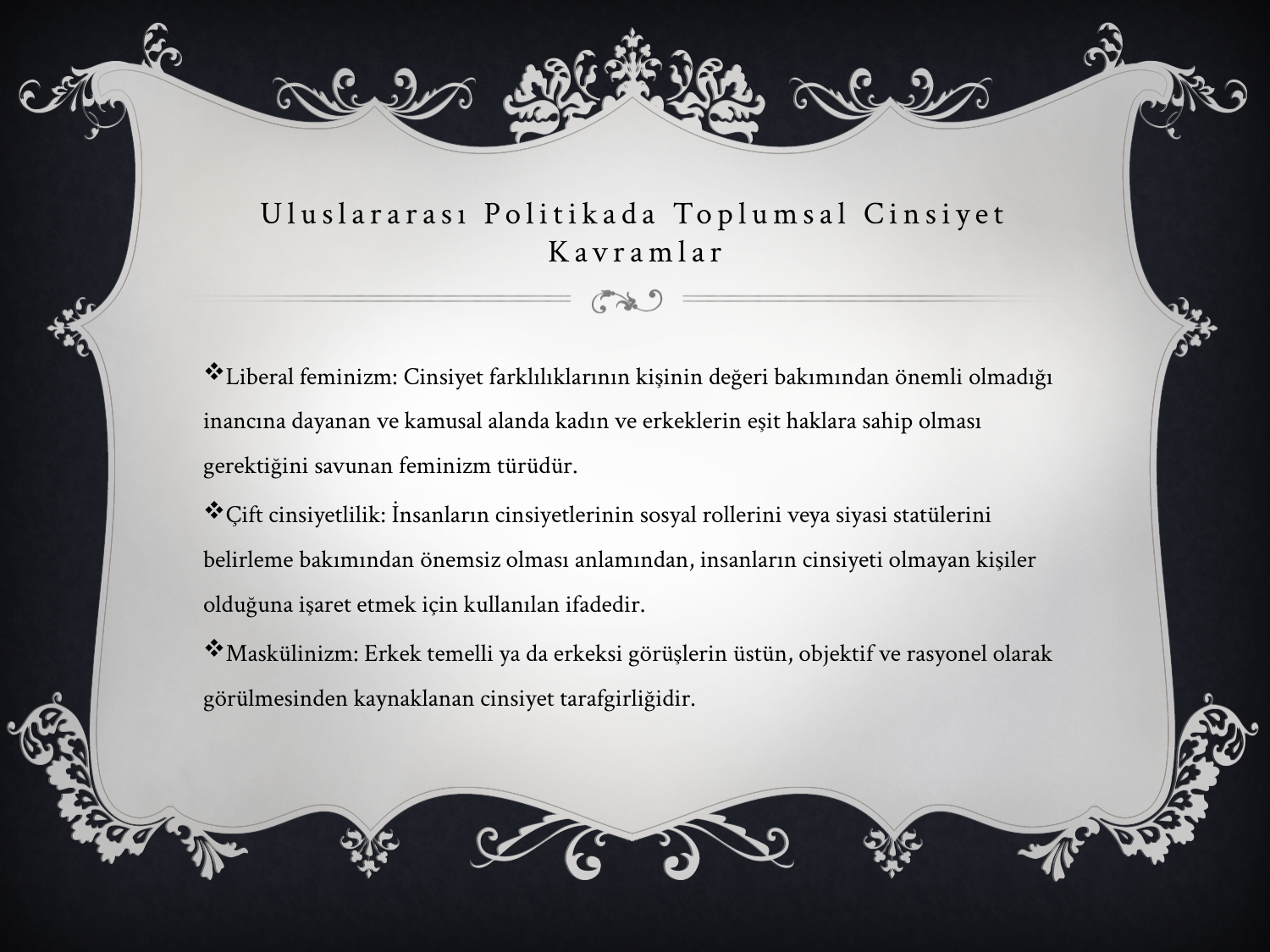

# Uluslararası Politikada Toplumsal Cinsiyet Kavramlar
Liberal feminizm: Cinsiyet farklılıklarının kişinin değeri bakımından önemli olmadığı inancına dayanan ve kamusal alanda kadın ve erkeklerin eşit haklara sahip olması gerektiğini savunan feminizm türüdür.
Çift cinsiyetlilik: İnsanların cinsiyetlerinin sosyal rollerini veya siyasi statülerini belirleme bakımından önemsiz olması anlamından, insanların cinsiyeti olmayan kişiler olduğuna işaret etmek için kullanılan ifadedir.
Maskülinizm: Erkek temelli ya da erkeksi görüşlerin üstün, objektif ve rasyonel olarak görülmesinden kaynaklanan cinsiyet tarafgirliğidir.